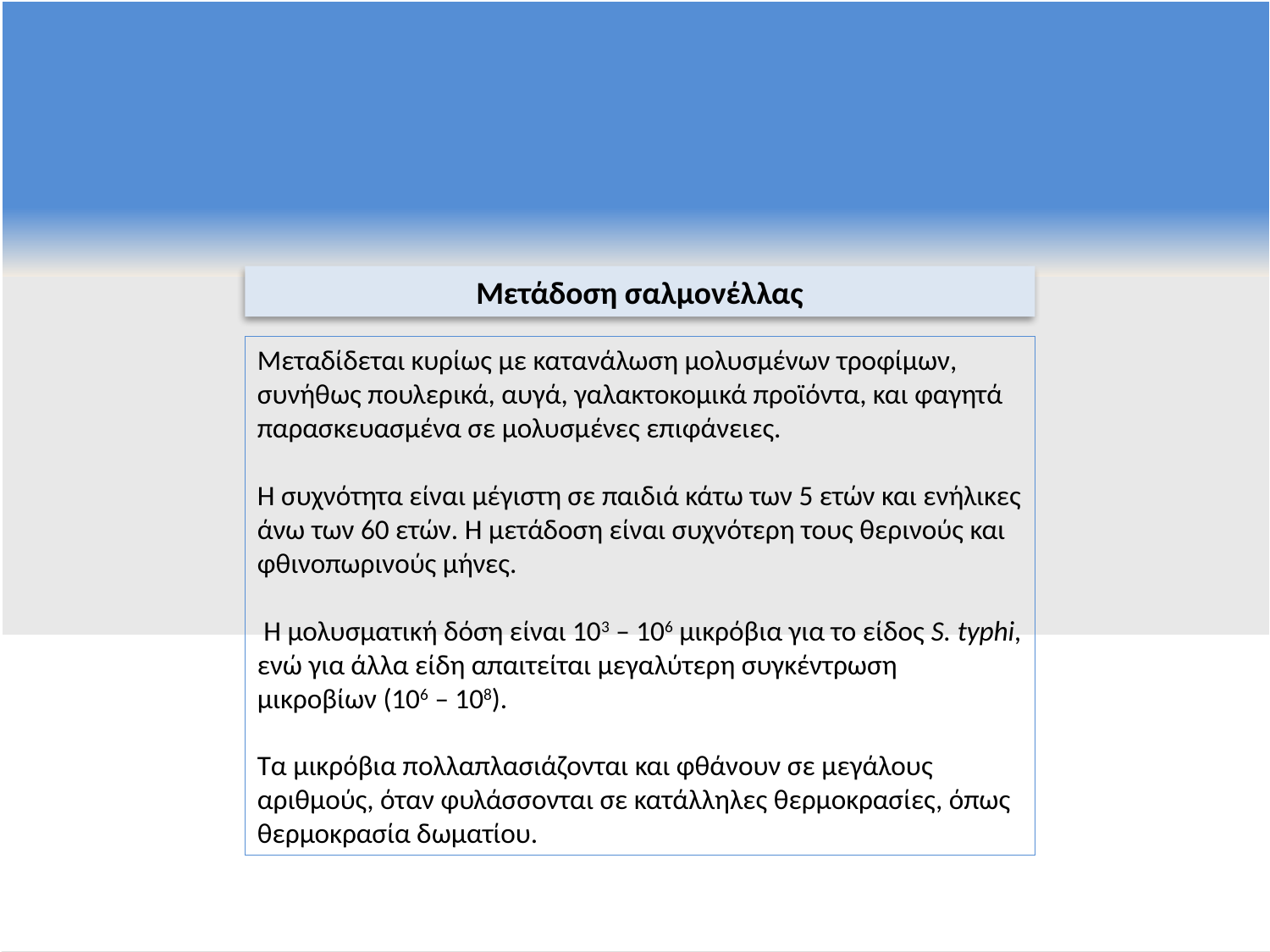

Μετάδοση σαλμονέλλας
Μεταδίδεται κυρίως με κατανάλωση μολυσμένων τροφίμων, συνήθως πουλερικά, αυγά, γαλακτοκομικά προϊόντα, και φαγητά παρασκευασμένα σε μολυσμένες επιφάνειες.

Η συχνότητα είναι μέγιστη σε παιδιά κάτω των 5 ετών και ενήλικες άνω των 60 ετών. Η μετάδοση είναι συχνότερη τους θερινούς και φθινοπωρινούς μήνες.

 Η μολυσματική δόση είναι 103 – 106 μικρόβια για το είδος S. typhi, ενώ για άλλα είδη απαιτείται μεγαλύτερη συγκέντρωση μικροβίων (106 – 108).

Τα μικρόβια πολλαπλασιάζονται και φθάνουν σε μεγάλους αριθμούς, όταν φυλάσσονται σε κατάλληλες θερμοκρασίες, όπως θερμοκρασία δωματίου.